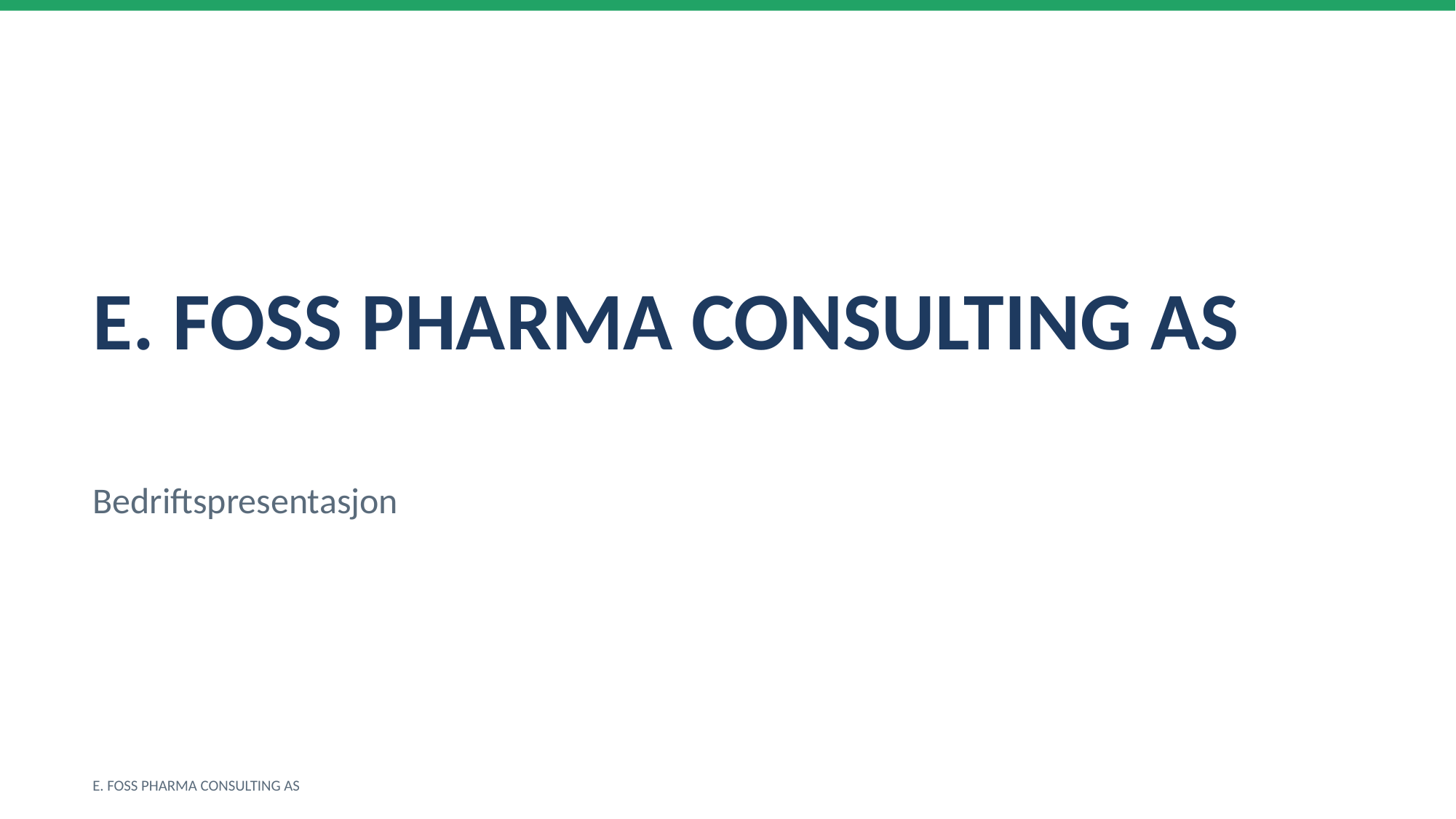

E. FOSS PHARMA CONSULTING AS
Bedriftspresentasjon
E. FOSS PHARMA CONSULTING AS